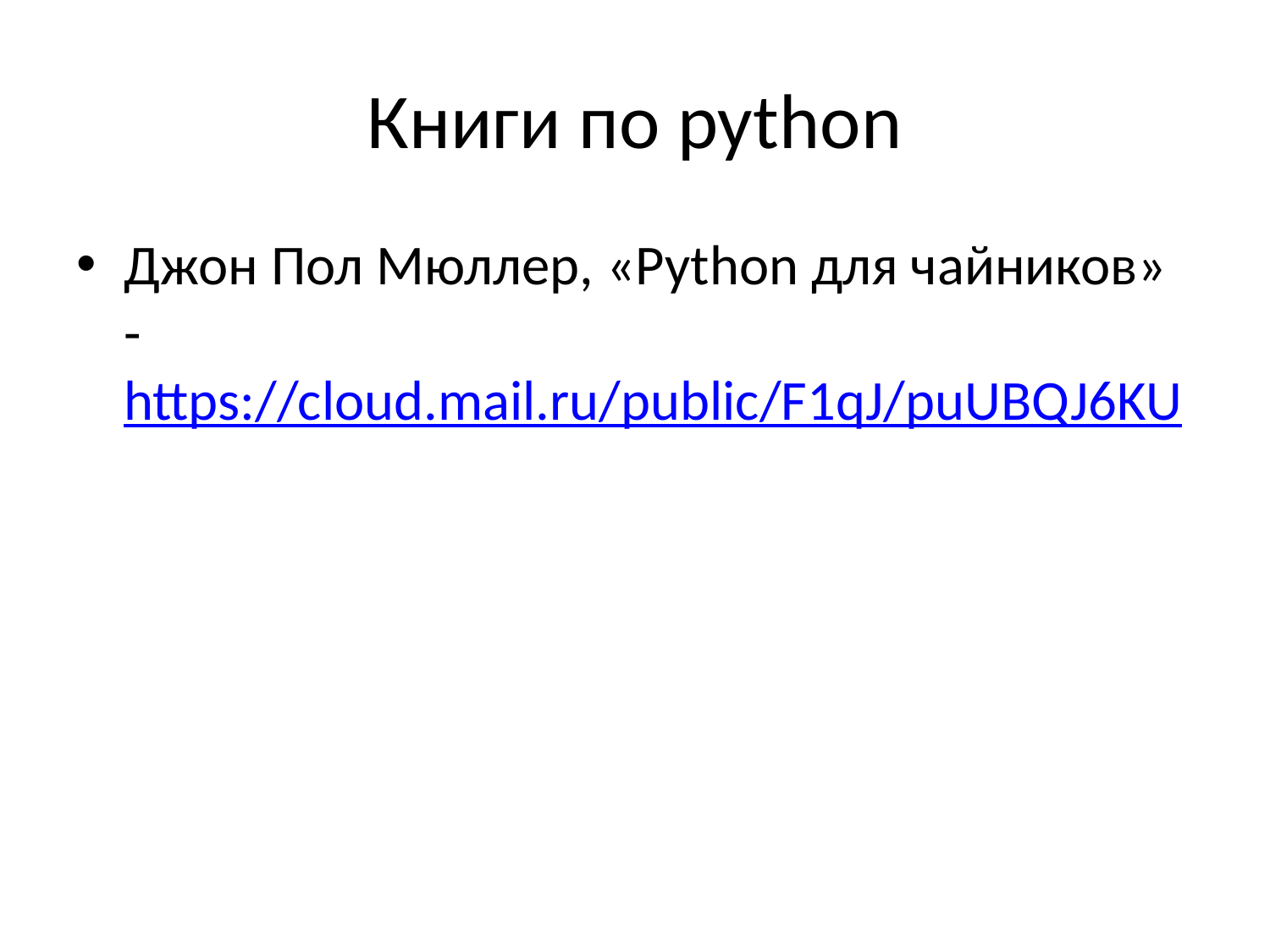

# Книги по python
Джон Пол Мюллер, «Python для чайников» - https://cloud.mail.ru/public/F1qJ/puUBQJ6KU